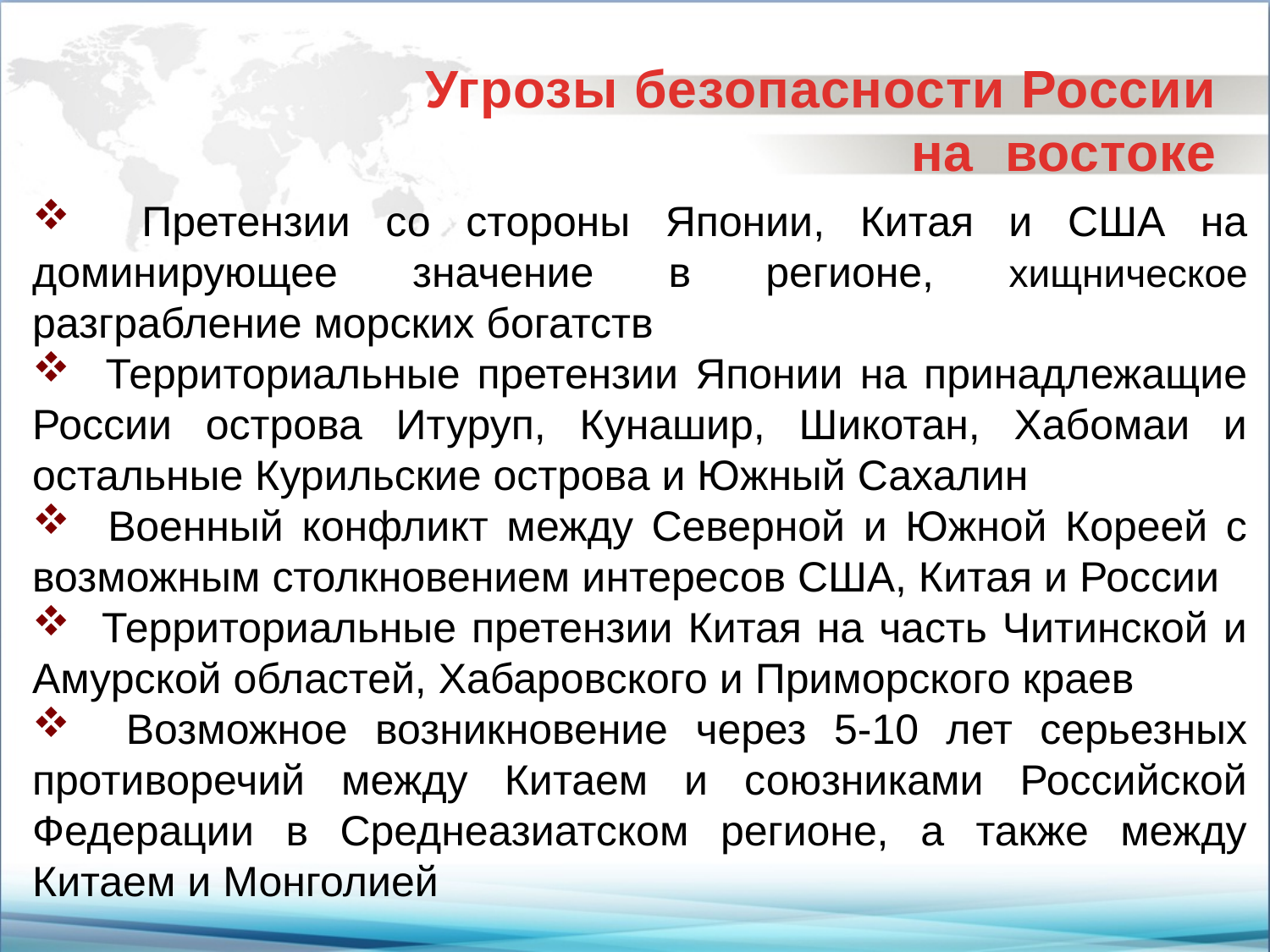

Угрозы безопасности России
на  востоке
  Претензии со стороны Японии, Китая и США на доминирующее значение в регионе, хищническое разграбление морских богатств
  Территориальные претензии Японии на принадлежащие России острова Итуруп, Кунашир, Шикотан, Хабомаи и остальные Курильские острова и Южный Сахалин
  Военный конфликт между Северной и Южной Кореей с возможным столкновением интересов США, Китая и России
  Территориальные претензии Китая на часть Читинской и Амурской областей, Хабаровского и Приморского краев
  Возможное возникновение через 5-10 лет серьезных противоречий между Китаем и союзниками Российской Федерации в Среднеазиатском регионе, а также между Китаем и Монголией